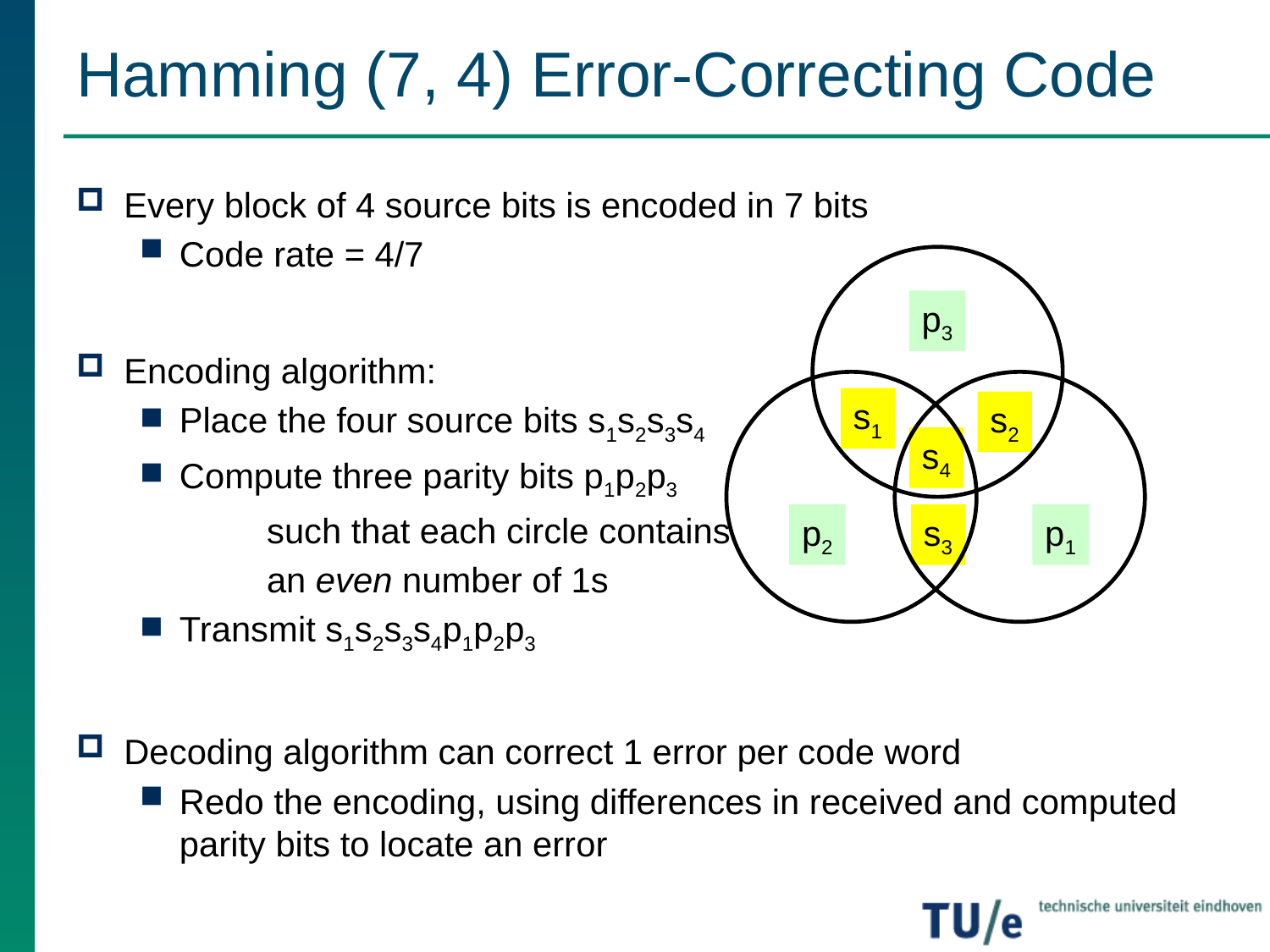

# Hamming (7, 4) Error-Correcting Code
Every block of 4 source bits is encoded in 7 bits
Code rate = 4/7

Encoding algorithm:
Place the four source bits s1s2s3s4
Compute three parity bits p1p2p3
	such that each circle contains
	an even number of 1s
Transmit s1s2s3s4p1p2p3

Decoding algorithm can correct 1 error per code word
Redo the encoding, using differences in received and computed parity bits to locate an error

p3
p2
p1
s1
s2
s4
s3